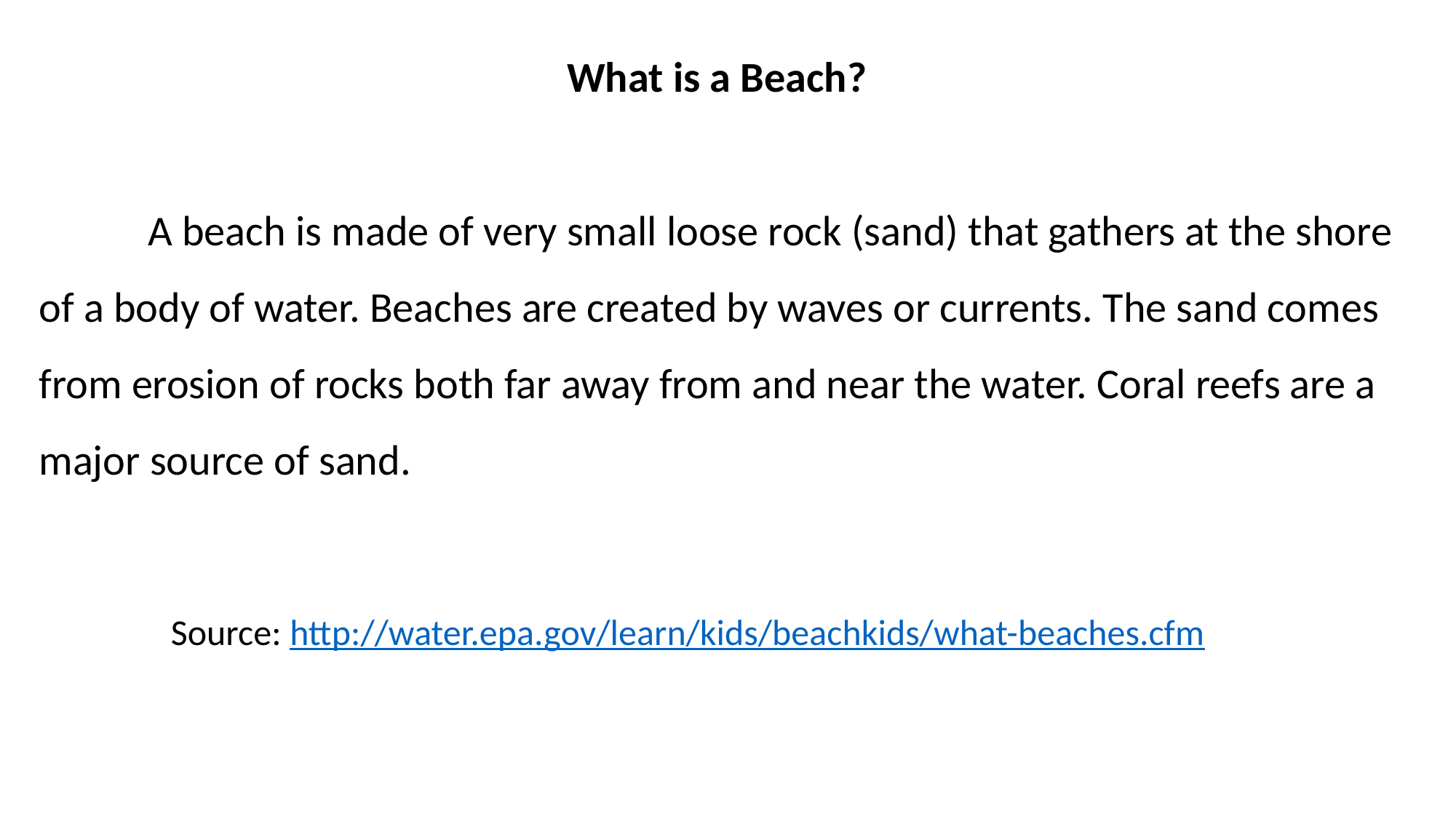

What is a Beach?

	A beach is made of very small loose rock (sand) that gathers at the shore of a body of water. Beaches are created by waves or currents. The sand comes from erosion of rocks both far away from and near the water. Coral reefs are a major source of sand.

Source: http://water.epa.gov/learn/kids/beachkids/what-beaches.cfm